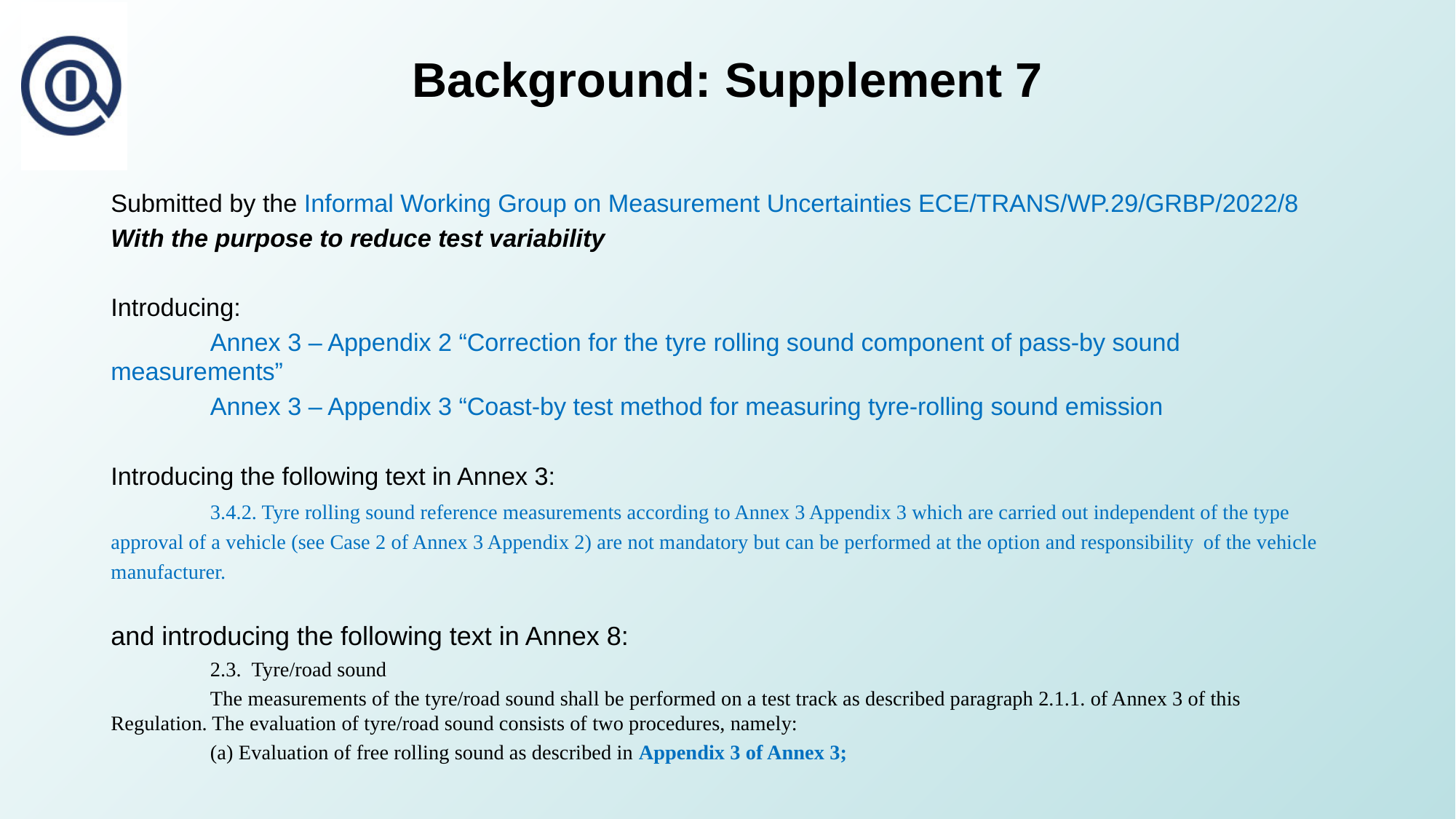

# Background: Supplement 7
Submitted by the Informal Working Group on Measurement Uncertainties ECE/TRANS/WP.29/GRBP/2022/8
With the purpose to reduce test variability

Introducing:
	Annex 3 – Appendix 2 “Correction for the tyre rolling sound component of pass-by sound measurements”
	Annex 3 – Appendix 3 “Coast-by test method for measuring tyre-rolling sound emission

Introducing the following text in Annex 3:
	3.4.2. Tyre rolling sound reference measurements according to Annex 3 Appendix 3 which are carried out independent of the type 	approval of a vehicle (see Case 2 of Annex 3 Appendix 2) are not mandatory but can be performed at the option and responsibility 	of the vehicle manufacturer.

and introducing the following text in Annex 8:
	2.3.  Tyre/road sound
	The measurements of the tyre/road sound shall be performed on a test track as described paragraph 2.1.1. of Annex 3 of this 	Regulation. The evaluation of tyre/road sound consists of two procedures, namely:
	(a) Evaluation of free rolling sound as described in Appendix 3 of Annex 3;